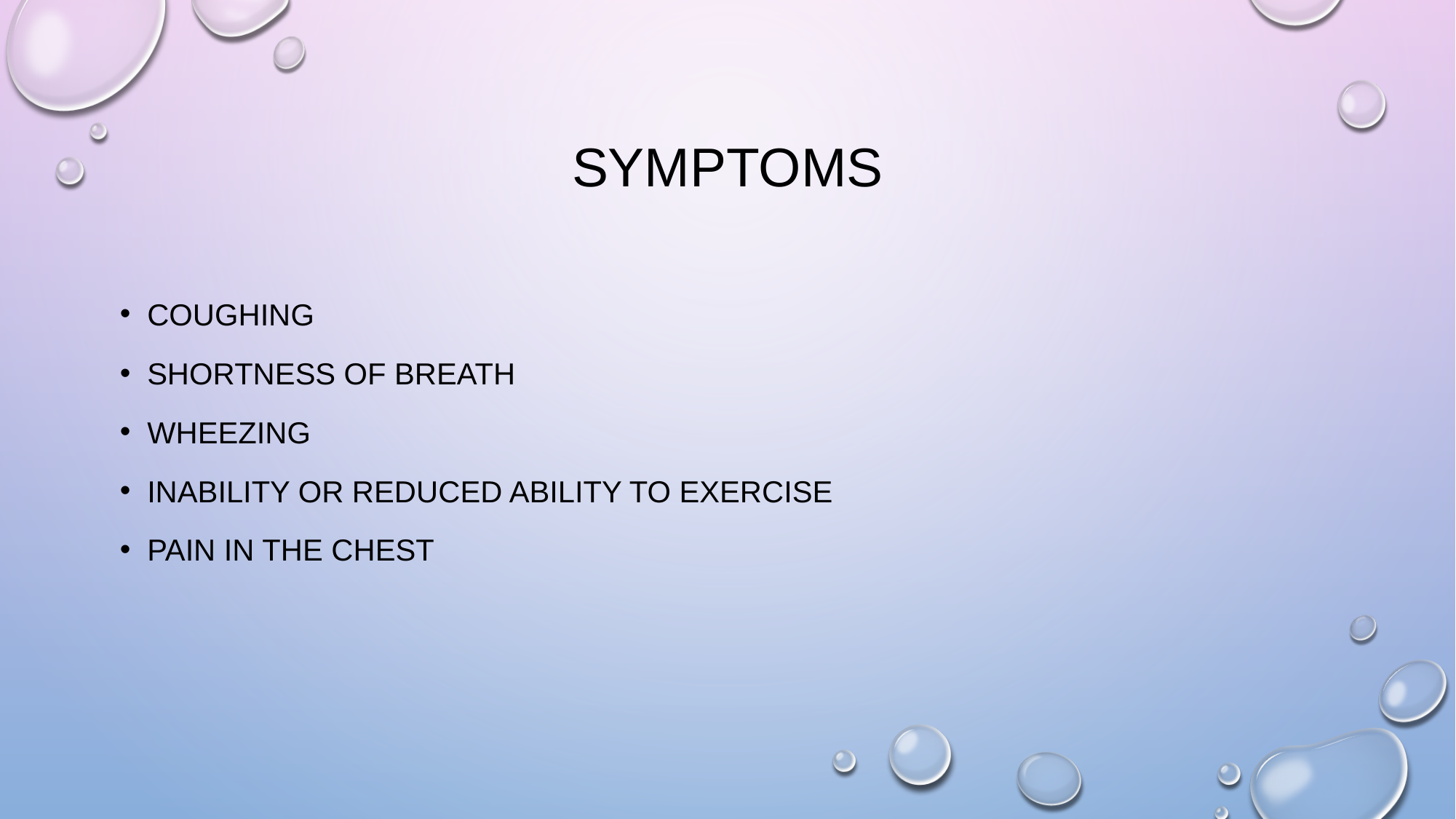

# symptoms
Coughing
Shortness of breath
Wheezing
Inability or reduced ability to exercise
Pain in the chest